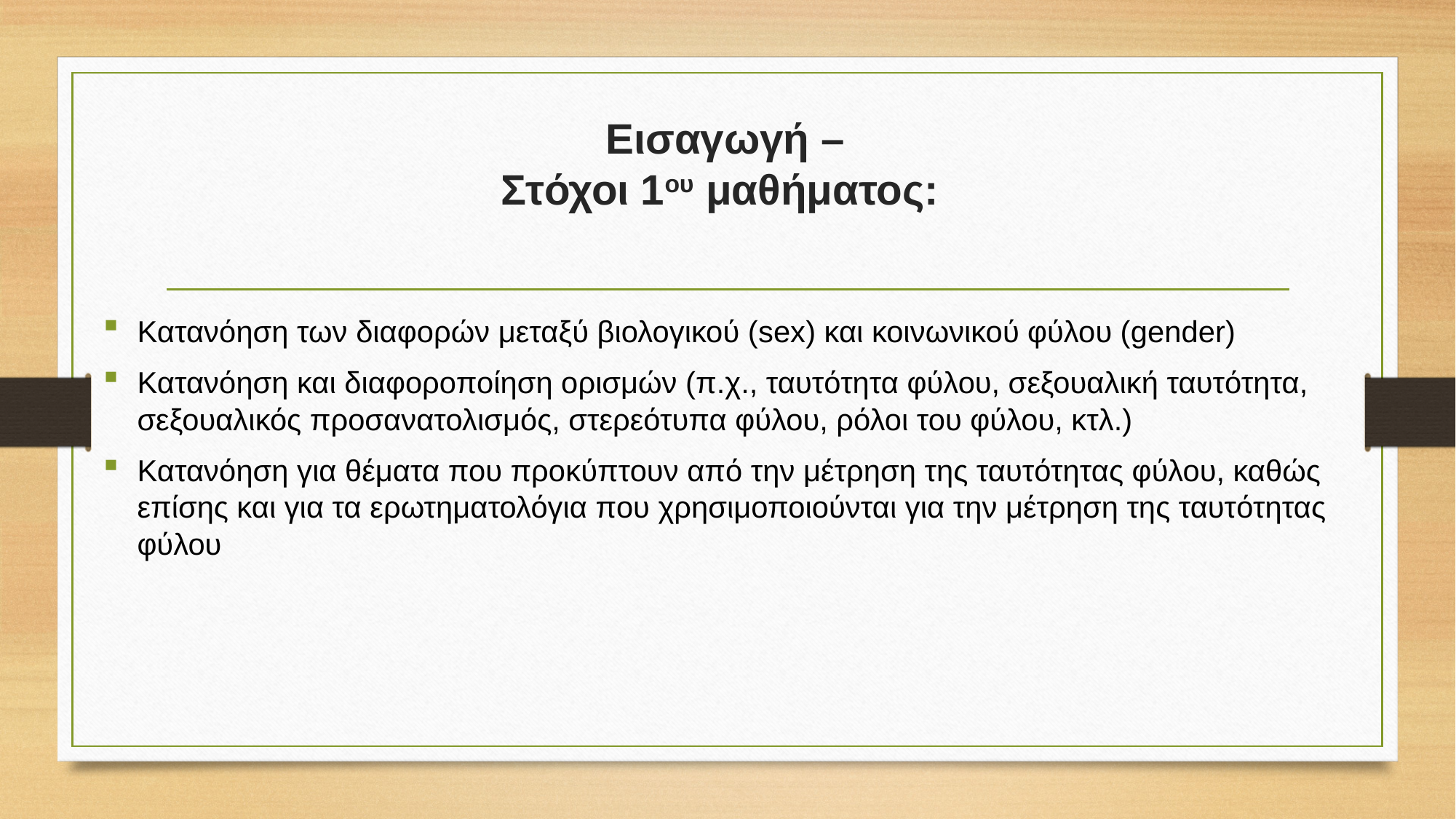

# Εισαγωγή – Στόχοι 1ου μαθήματος:
Κατανόηση των διαφορών μεταξύ βιολογικού (sex) και κοινωνικού φύλου (gender)
Κατανόηση και διαφοροποίηση ορισμών (π.χ., ταυτότητα φύλου, σεξουαλική ταυτότητα, σεξουαλικός προσανατολισμός, στερεότυπα φύλου, ρόλοι του φύλου, κτλ.)
Κατανόηση για θέματα που προκύπτουν από την μέτρηση της ταυτότητας φύλου, καθώς επίσης και για τα ερωτηματολόγια που χρησιμοποιούνται για την μέτρηση της ταυτότητας φύλου